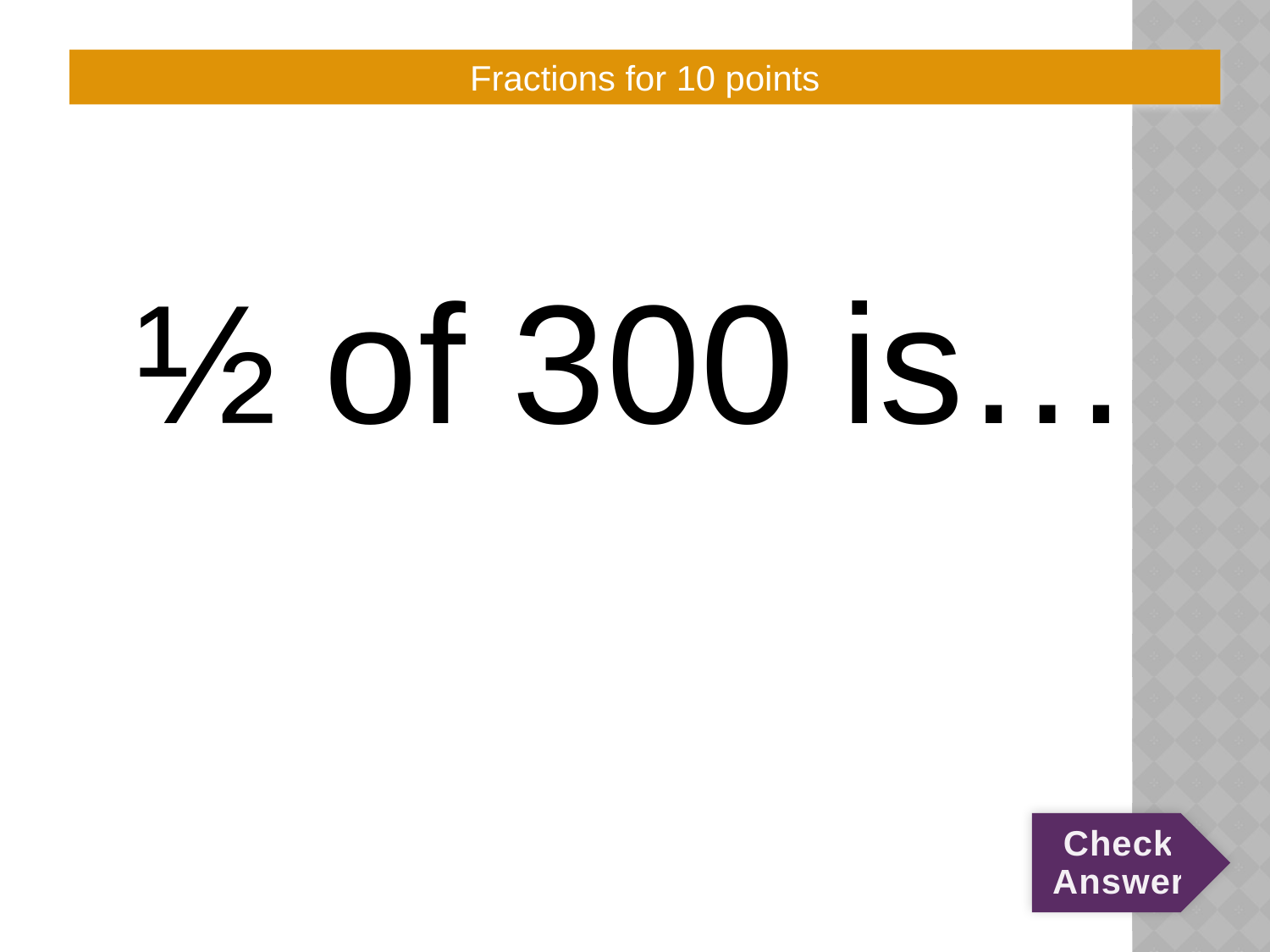

# 4:10:Q
Fractions for 10 points
½ of 300 is…
Check Answer